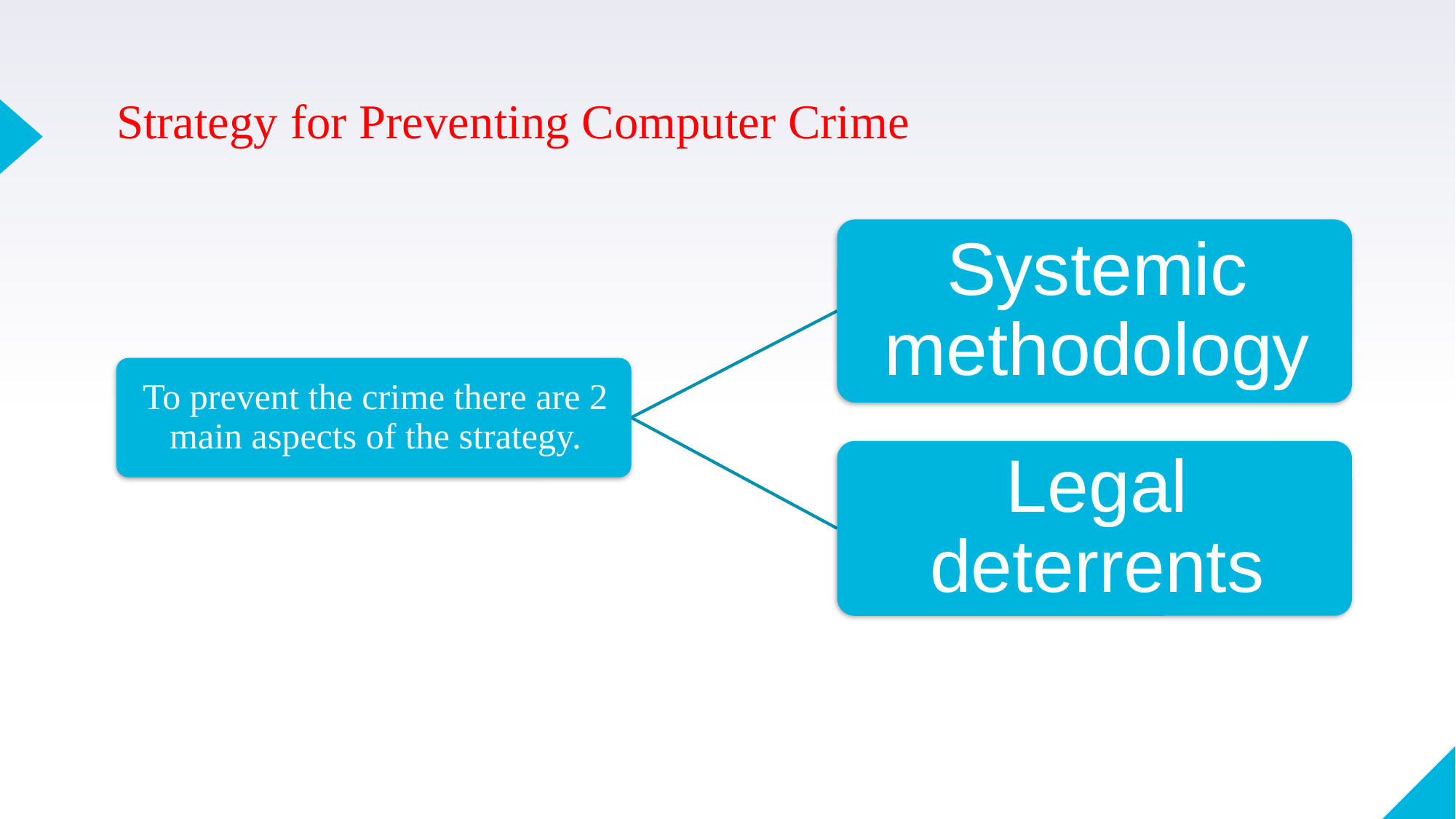

Strategy for Preventing Computer Crime

To prevent the crime there are 2 main aspects of the strategy.

Systemic methodology

Legal deterrents